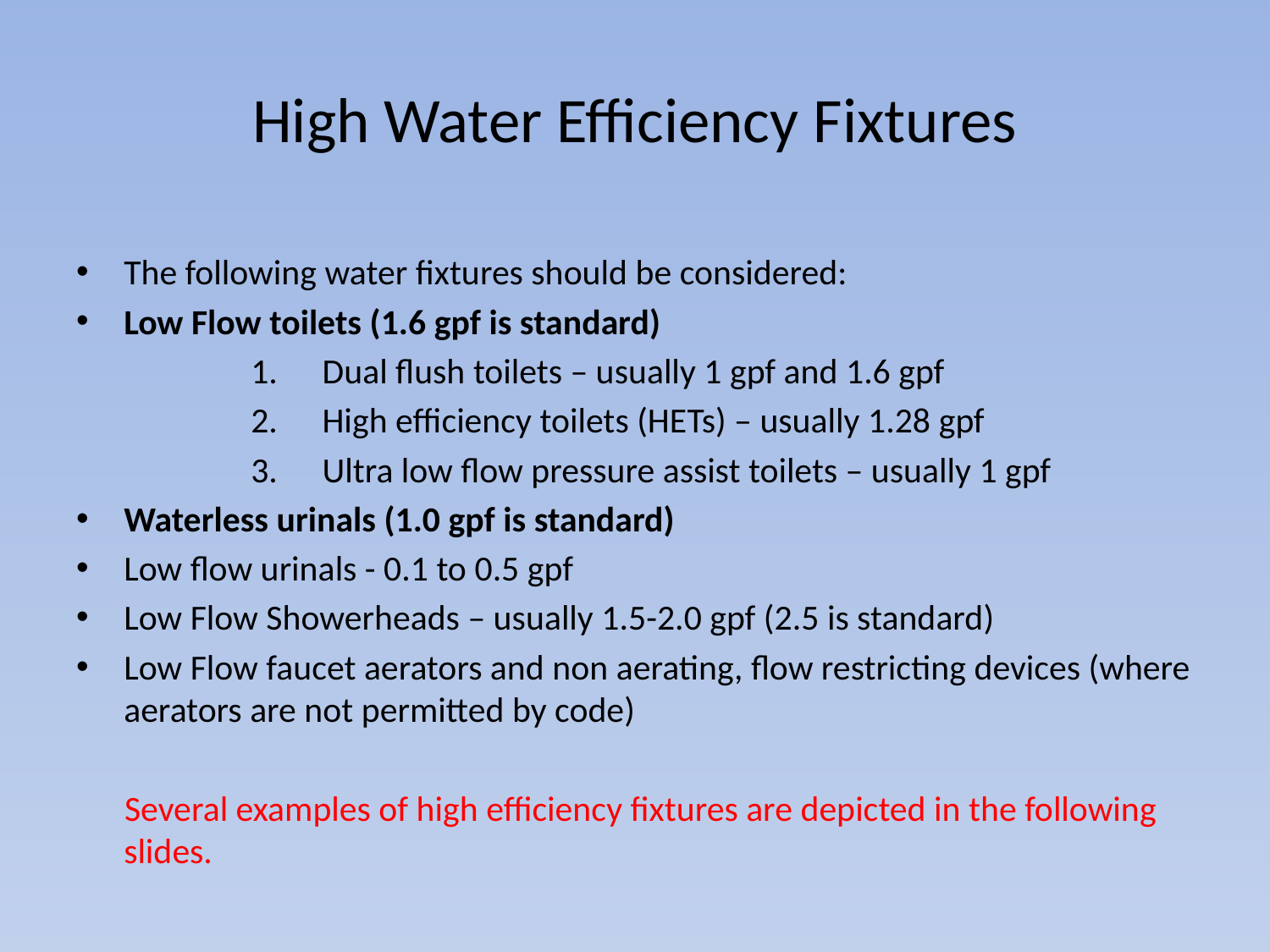

# High Water Efficiency Fixtures
The following water fixtures should be considered:
Low Flow toilets (1.6 gpf is standard)
Dual flush toilets – usually 1 gpf and 1.6 gpf
High efficiency toilets (HETs) – usually 1.28 gpf
Ultra low flow pressure assist toilets – usually 1 gpf
Waterless urinals (1.0 gpf is standard)
Low flow urinals - 0.1 to 0.5 gpf
Low Flow Showerheads – usually 1.5-2.0 gpf (2.5 is standard)
Low Flow faucet aerators and non aerating, flow restricting devices (where aerators are not permitted by code)

      Several examples of high efficiency fixtures are depicted in the following slides.